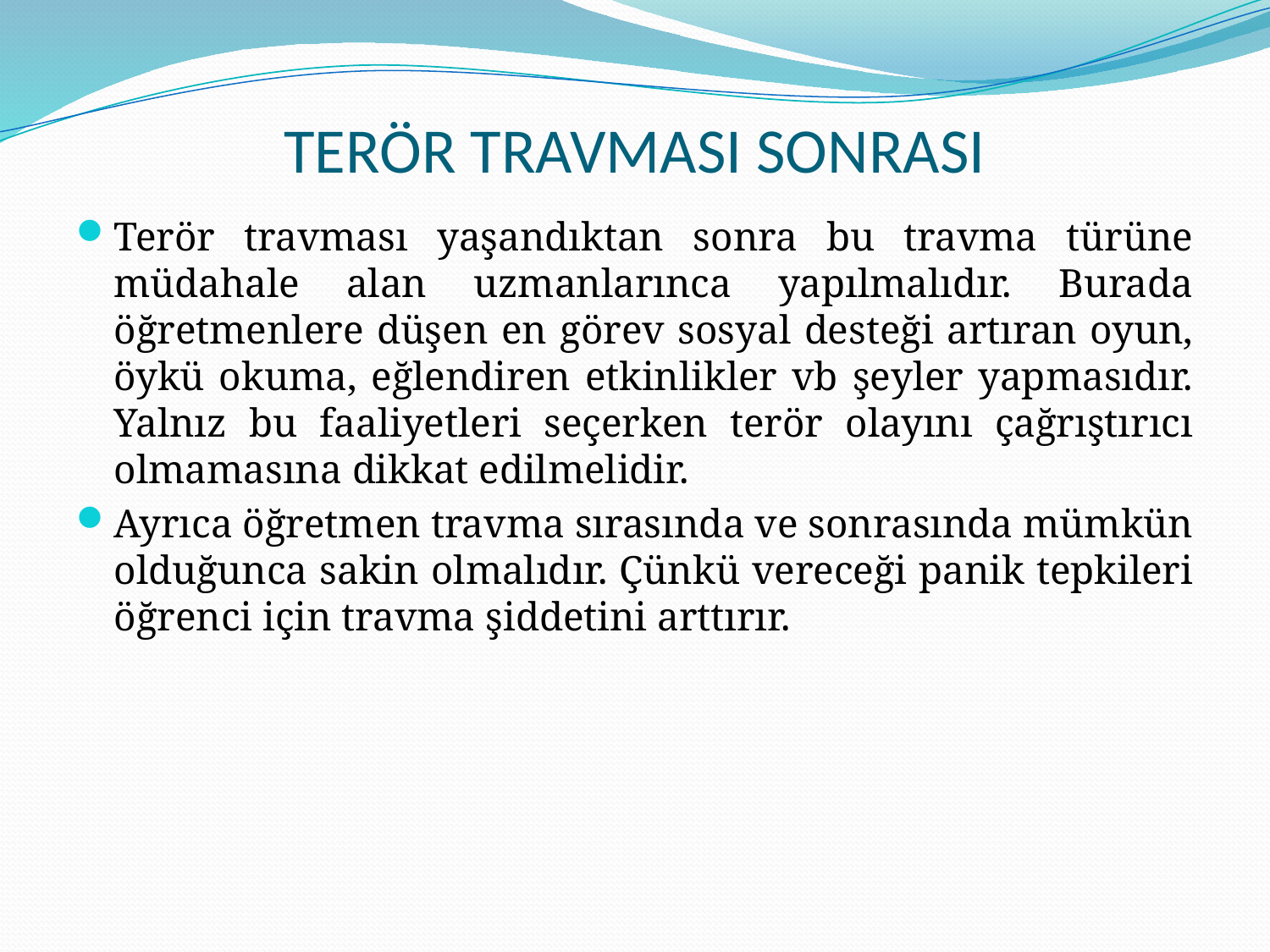

# TERÖR TRAVMASI SONRASI
Terör travması yaşandıktan sonra bu travma türüne müdahale alan uzmanlarınca yapılmalıdır. Burada öğretmenlere düşen en görev sosyal desteği artıran oyun, öykü okuma, eğlendiren etkinlikler vb şeyler yapmasıdır. Yalnız bu faaliyetleri seçerken terör olayını çağrıştırıcı olmamasına dikkat edilmelidir.
Ayrıca öğretmen travma sırasında ve sonrasında mümkün olduğunca sakin olmalıdır. Çünkü vereceği panik tepkileri öğrenci için travma şiddetini arttırır.